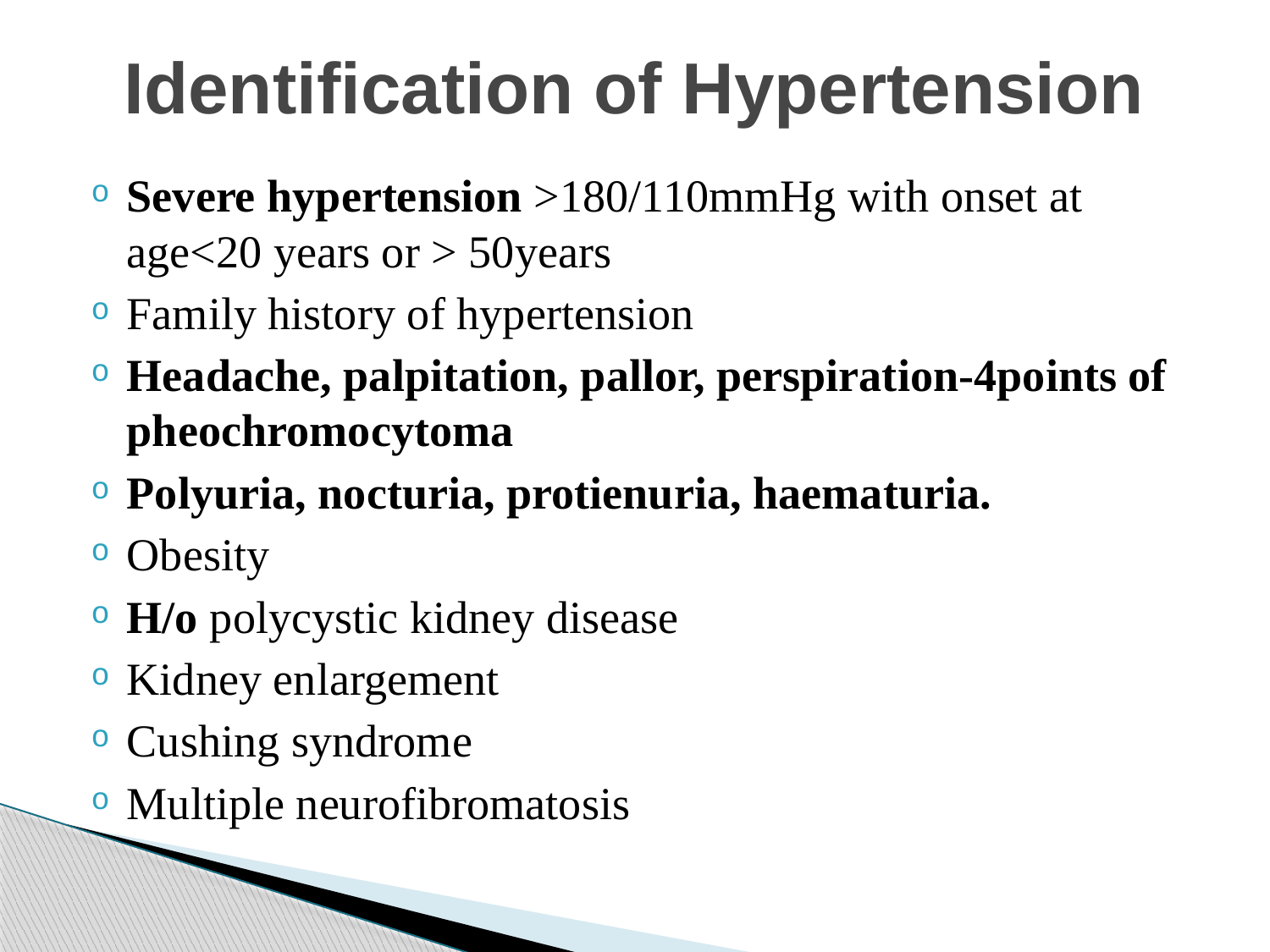

# Identification of Hypertension
Severe hypertension >180/110mmHg with onset at age<20 years or > 50years
Family history of hypertension
Headache, palpitation, pallor, perspiration-4points of pheochromocytoma
Polyuria, nocturia, protienuria, haematuria.
Obesity
H/o polycystic kidney disease
Kidney enlargement
Cushing syndrome
Multiple neurofibromatosis